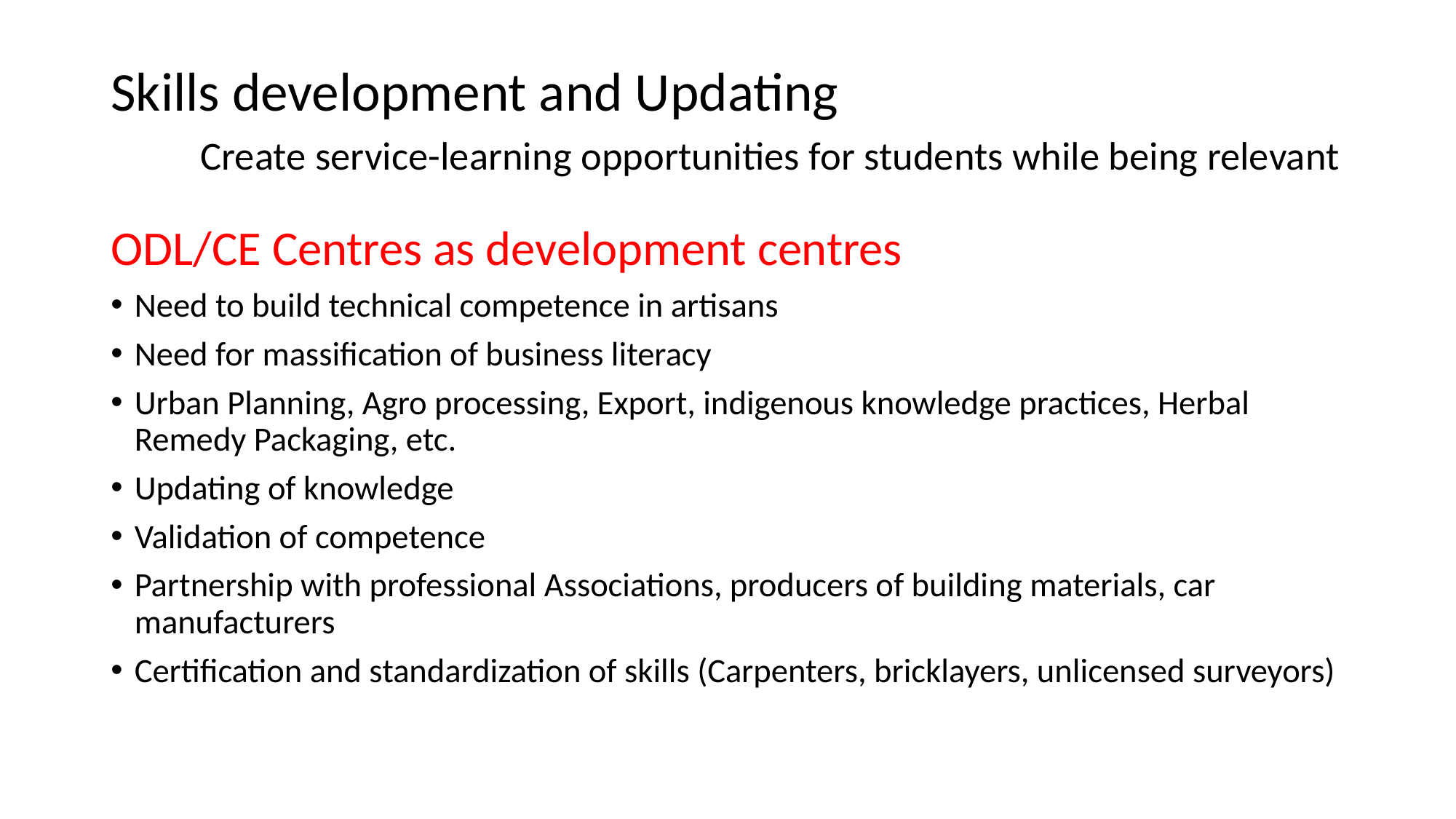

# Skills development and Updating Create service-learning opportunities for students while being relevant
ODL/CE Centres as development centres
Need to build technical competence in artisans
Need for massification of business literacy
Urban Planning, Agro processing, Export, indigenous knowledge practices, Herbal Remedy Packaging, etc.
Updating of knowledge
Validation of competence
Partnership with professional Associations, producers of building materials, car manufacturers
Certification and standardization of skills (Carpenters, bricklayers, unlicensed surveyors)